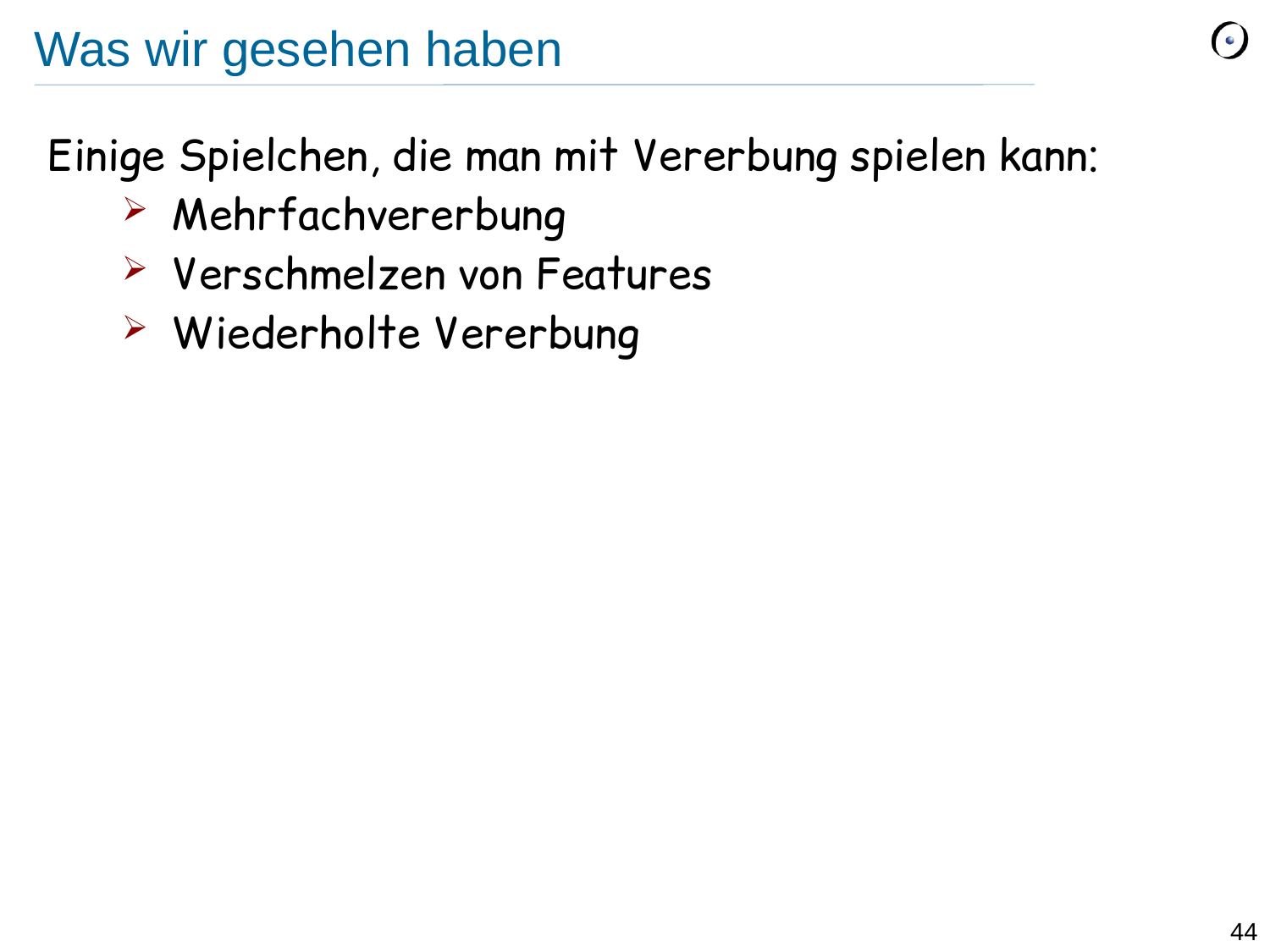

# Was wir gesehen haben
Einige Spielchen, die man mit Vererbung spielen kann:
Mehrfachvererbung
Verschmelzen von Features
Wiederholte Vererbung